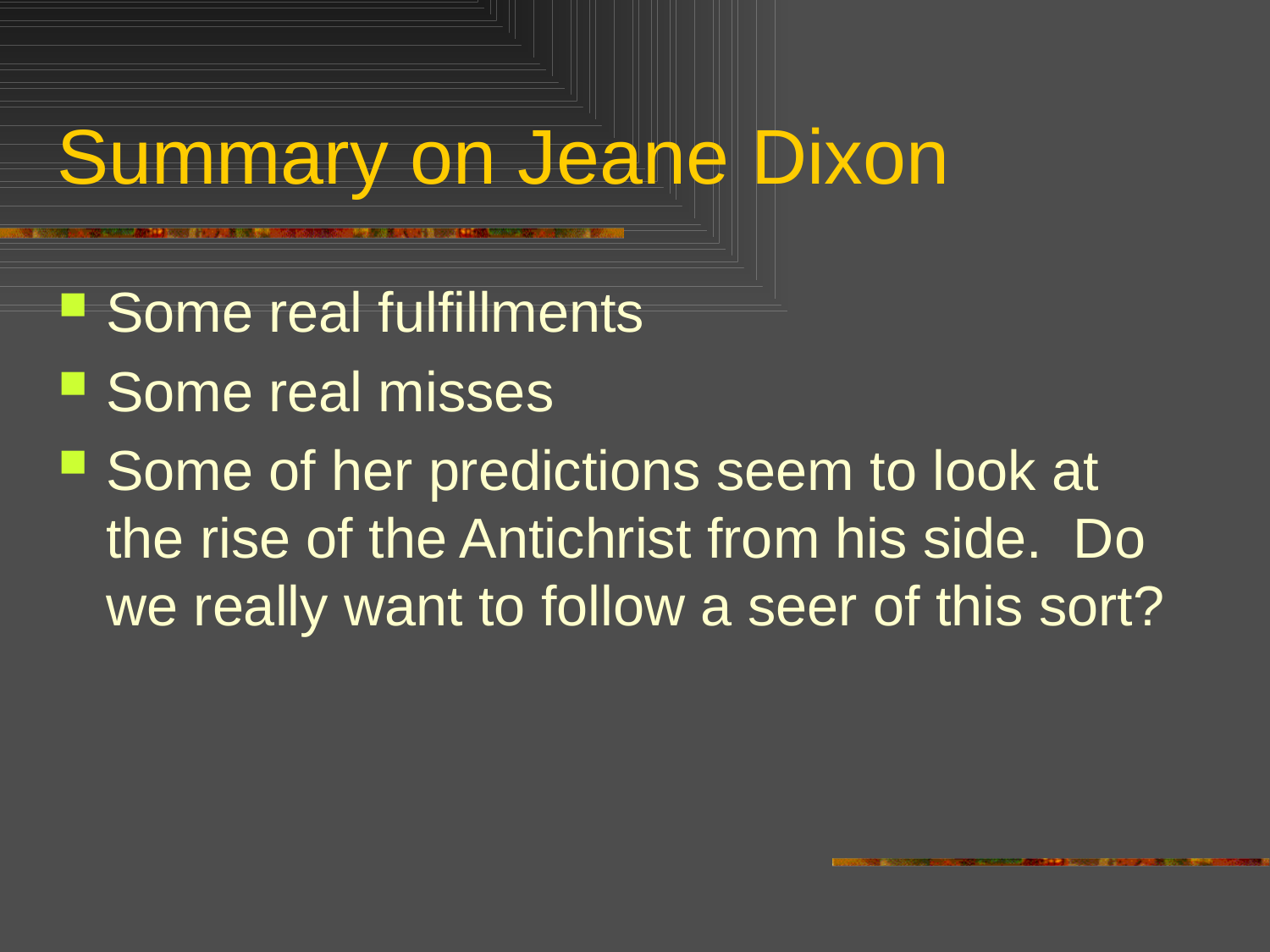

# Summary on Jeane Dixon
Some real fulfillments
Some real misses
Some of her predictions seem to look at the rise of the Antichrist from his side.  Do we really want to follow a seer of this sort?